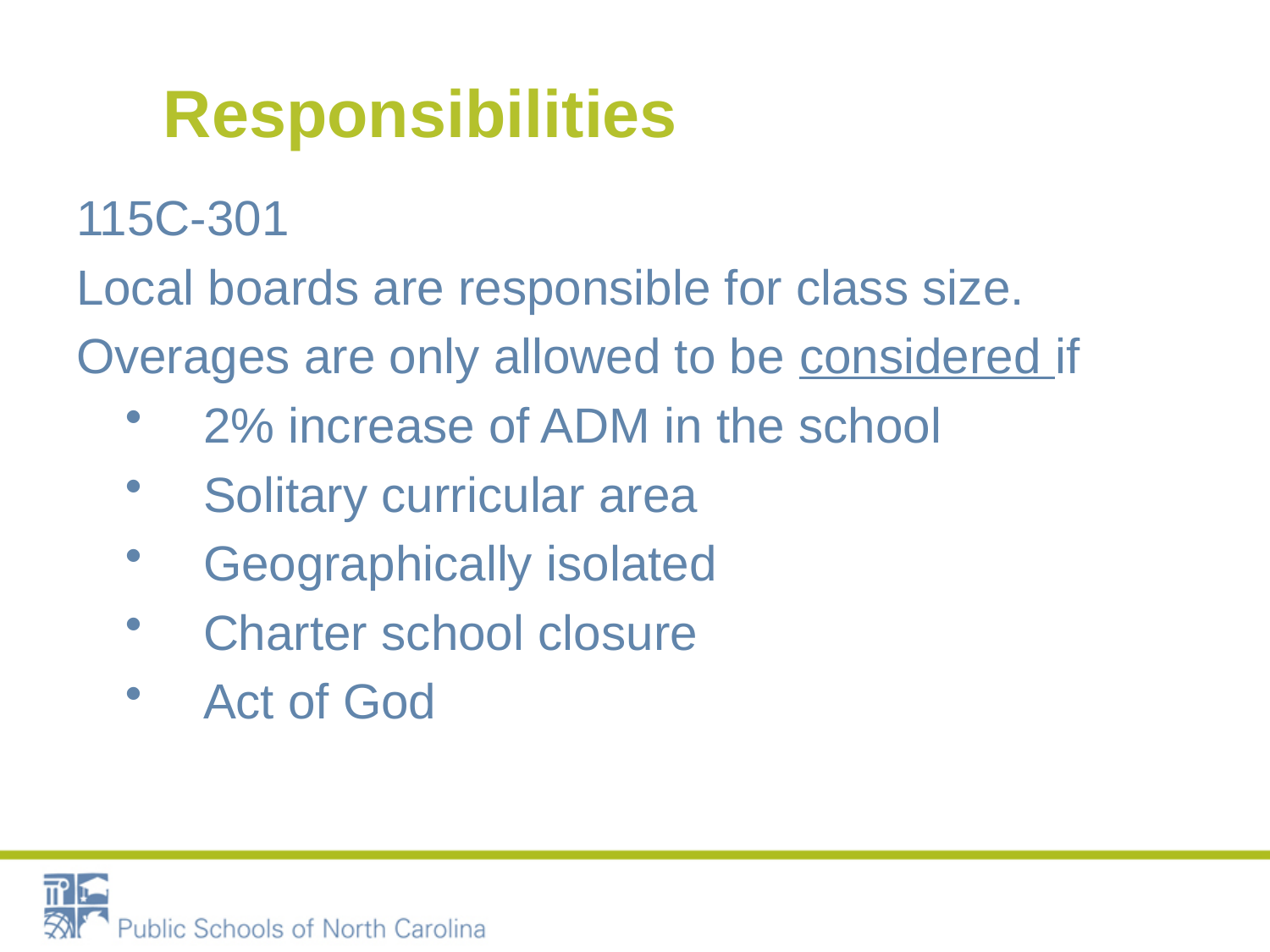

# Responsibilities
115C-301
Local boards are responsible for class size.
Overages are only allowed to be considered if
2% increase of ADM in the school
Solitary curricular area
Geographically isolated
Charter school closure
Act of God